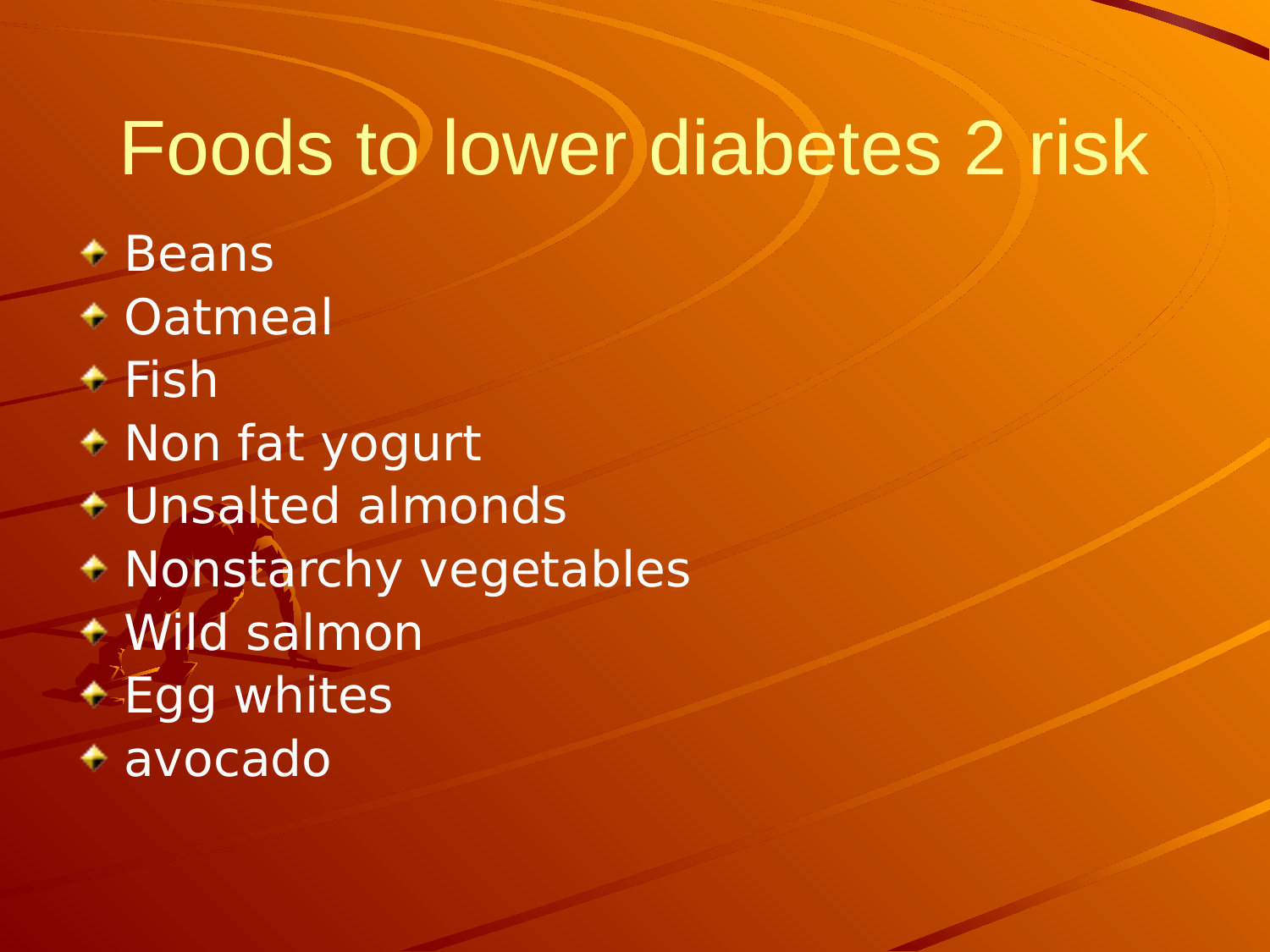

# Foods to lower diabetes 2 risk
Beans
Oatmeal
Fish
Non fat yogurt
Unsalted almonds
Nonstarchy vegetables
Wild salmon
Egg whites
avocado